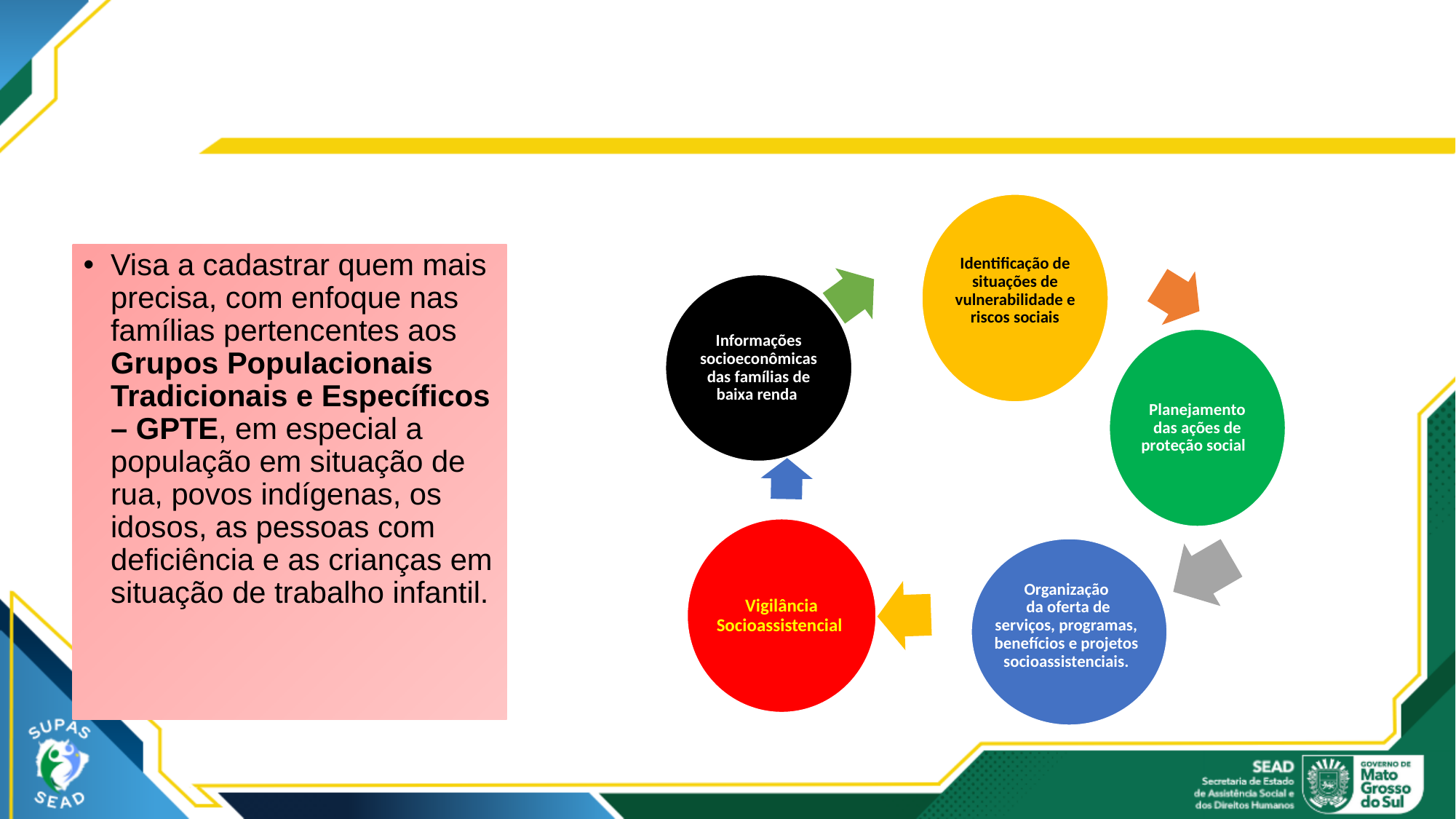

#

Identificação de situações de vulnerabilidade e riscos sociais
Visa a cadastrar quem mais precisa, com enfoque nas famílias pertencentes aos Grupos Populacionais Tradicionais e Específicos – GPTE, em especial a população em situação de rua, povos indígenas, os idosos, as pessoas com deficiência e as crianças em situação de trabalho infantil.

Informações socioeconômicas das famílias de baixa renda

Planejamento das ações de proteção social

Vigilância Socioassistencial

Organização
 da oferta de serviços, programas, benefícios e projetos socioassistenciais.